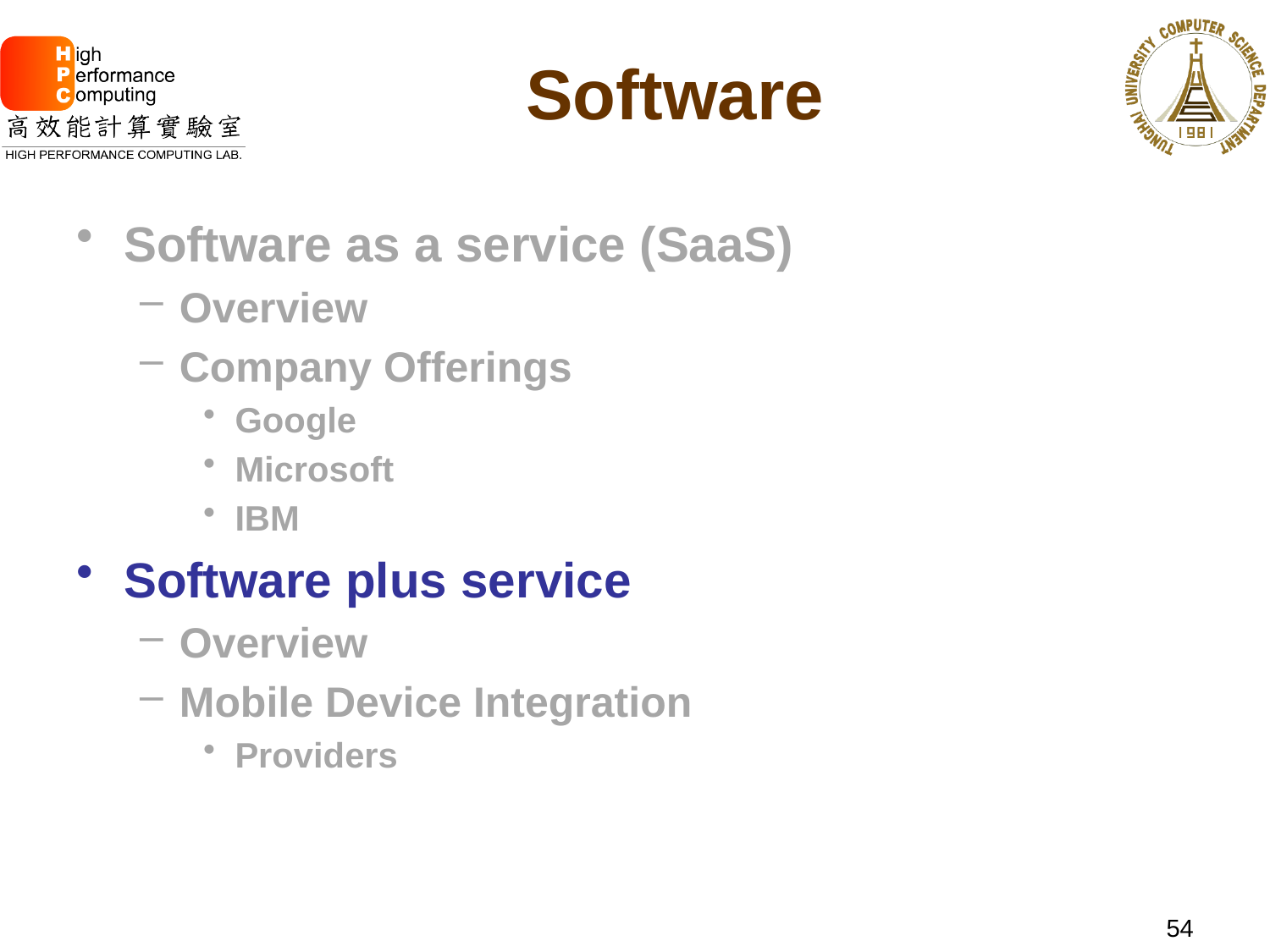

# Software
Software as a service (SaaS)
Overview
Company Offerings
Google
Microsoft
IBM
Software plus service
Overview
Mobile Device Integration
Providers

54